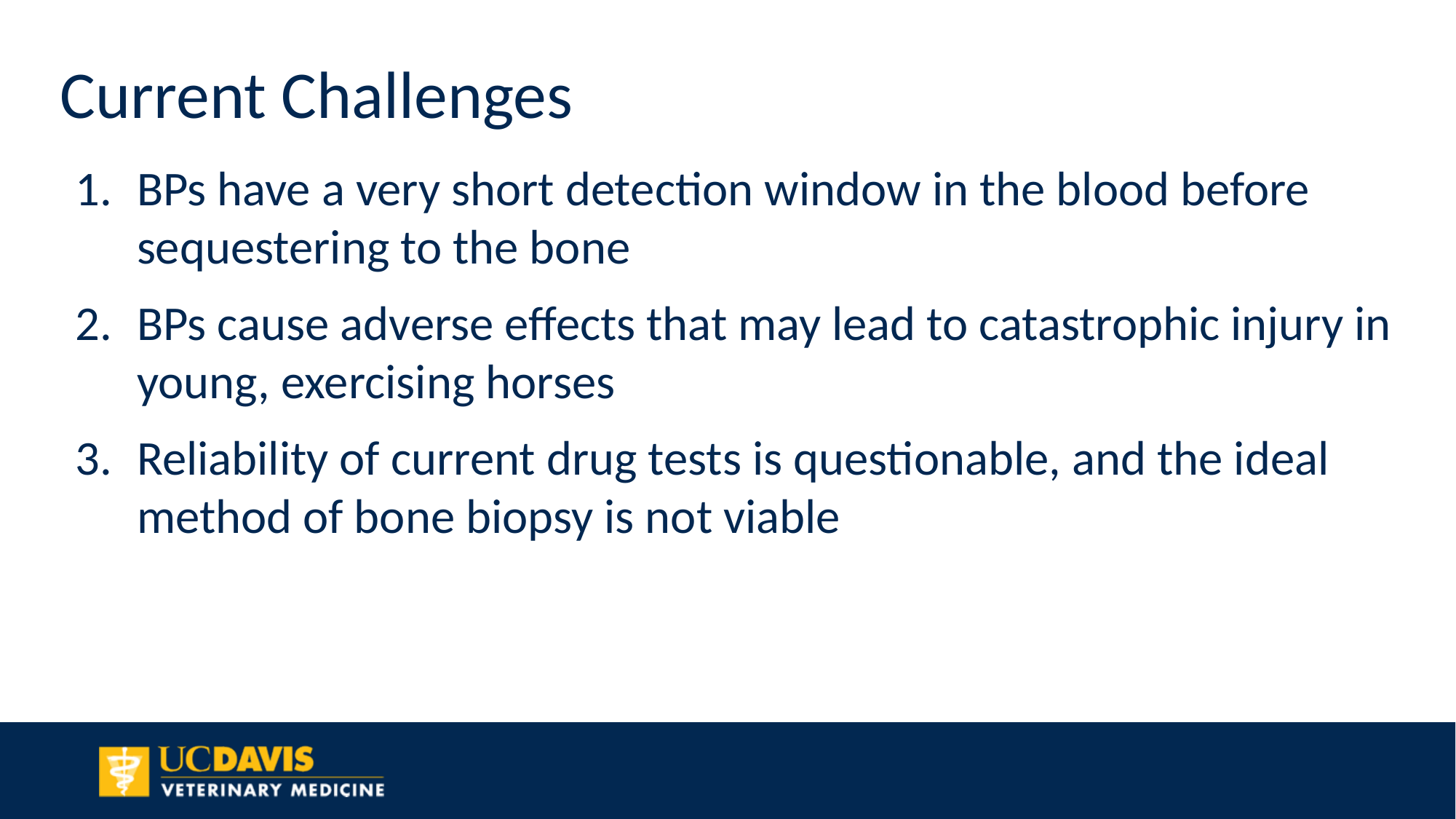

Current Challenges
BPs have a very short detection window in the blood before sequestering to the bone
BPs cause adverse effects that may lead to catastrophic injury in young, exercising horses
Reliability of current drug tests is questionable, and the ideal method of bone biopsy is not viable